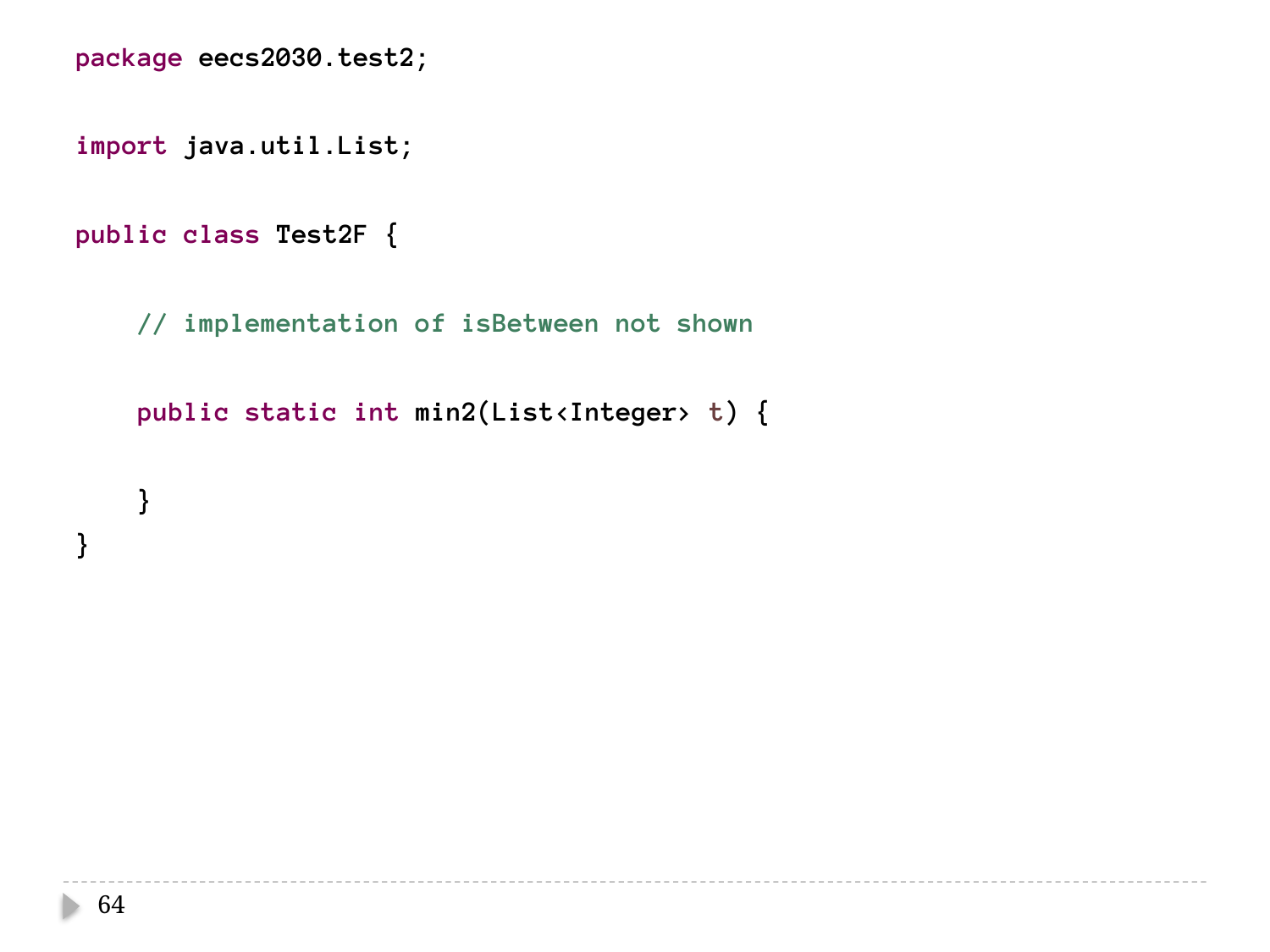

package eecs2030.test2;

import java.util.List;

public class Test2F {

    // implementation of isBetween not shown

    public static int min2(List<Integer> t) {

    }
}

64